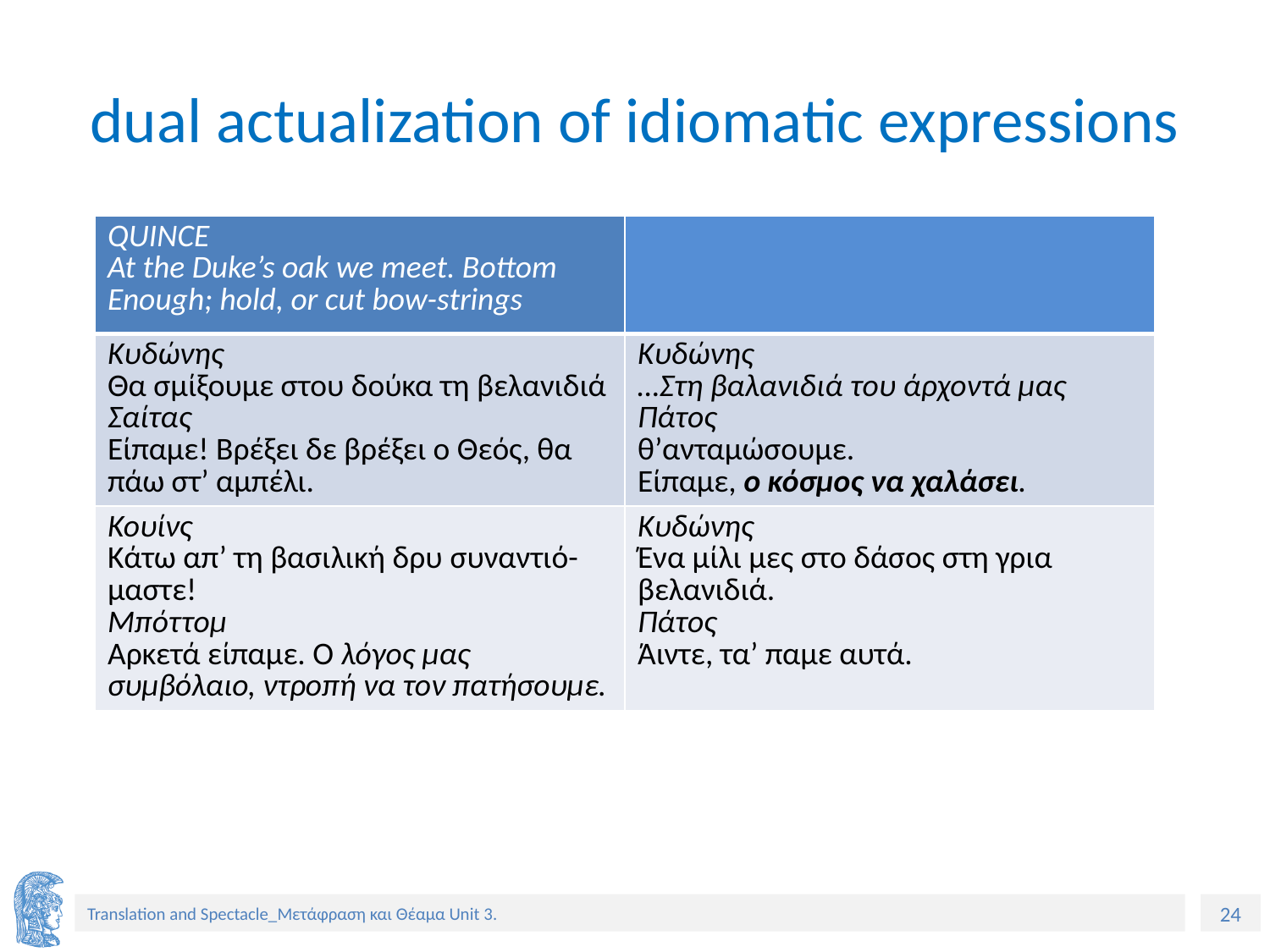

# dual actualization of idiomatic expressions
| QUINCE At the Duke’s oak we meet. Bottom Enough; hold, or cut bow-strings |  |
| --- | --- |
| Κυδώνης Θα σμίξουμε στου δούκα τη βελανιδιά Σαίτας Είπαμε! Βρέξει δε βρέξει ο Θεός, θα πάω στ’ αμπέλι. | Κυδώνης …Στη βαλανιδιά του άρχοντά μας Πάτος θ’ανταμώσουμε. Είπαμε, ο κόσμος να χαλάσει. |
| Κουίνς Κάτω απ’ τη βασιλική δρυ συναντιό-μαστε! Μπόττομ Αρκετά είπαμε. Ο λόγος μας συμβόλαιο, ντροπή να τον πατήσουμε. | Κυδώνης Ένα μίλι μες στο δάσος στη γρια βελανιδιά. Πάτος Άιντε, τα’ παμε αυτά. |